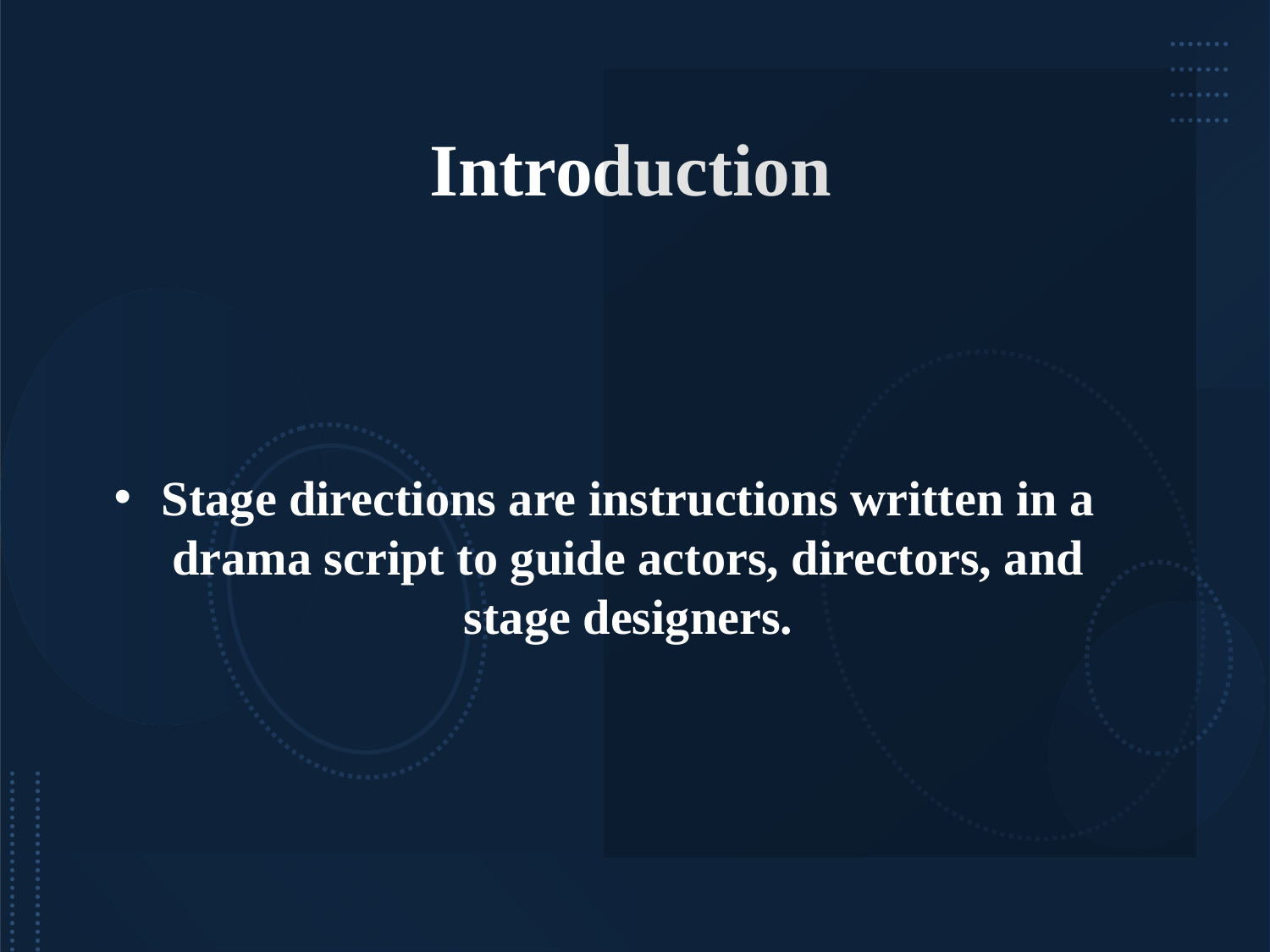

# Introduction

Stage directions are instructions written in a drama script to guide actors, directors, and stage designers.